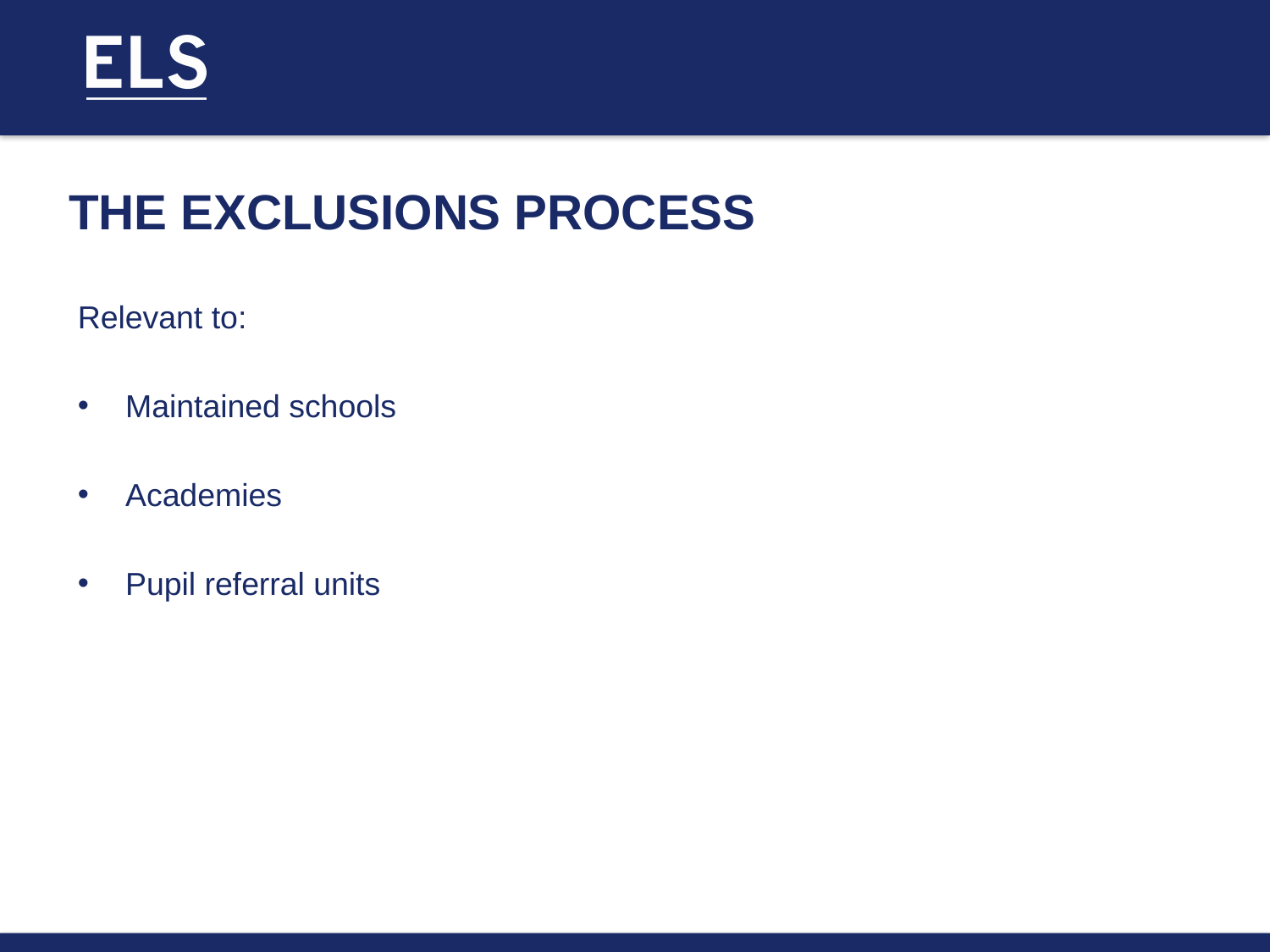

# THE EXCLUSIONS PROCESS
Relevant to:

Maintained schools

Academies

Pupil referral units